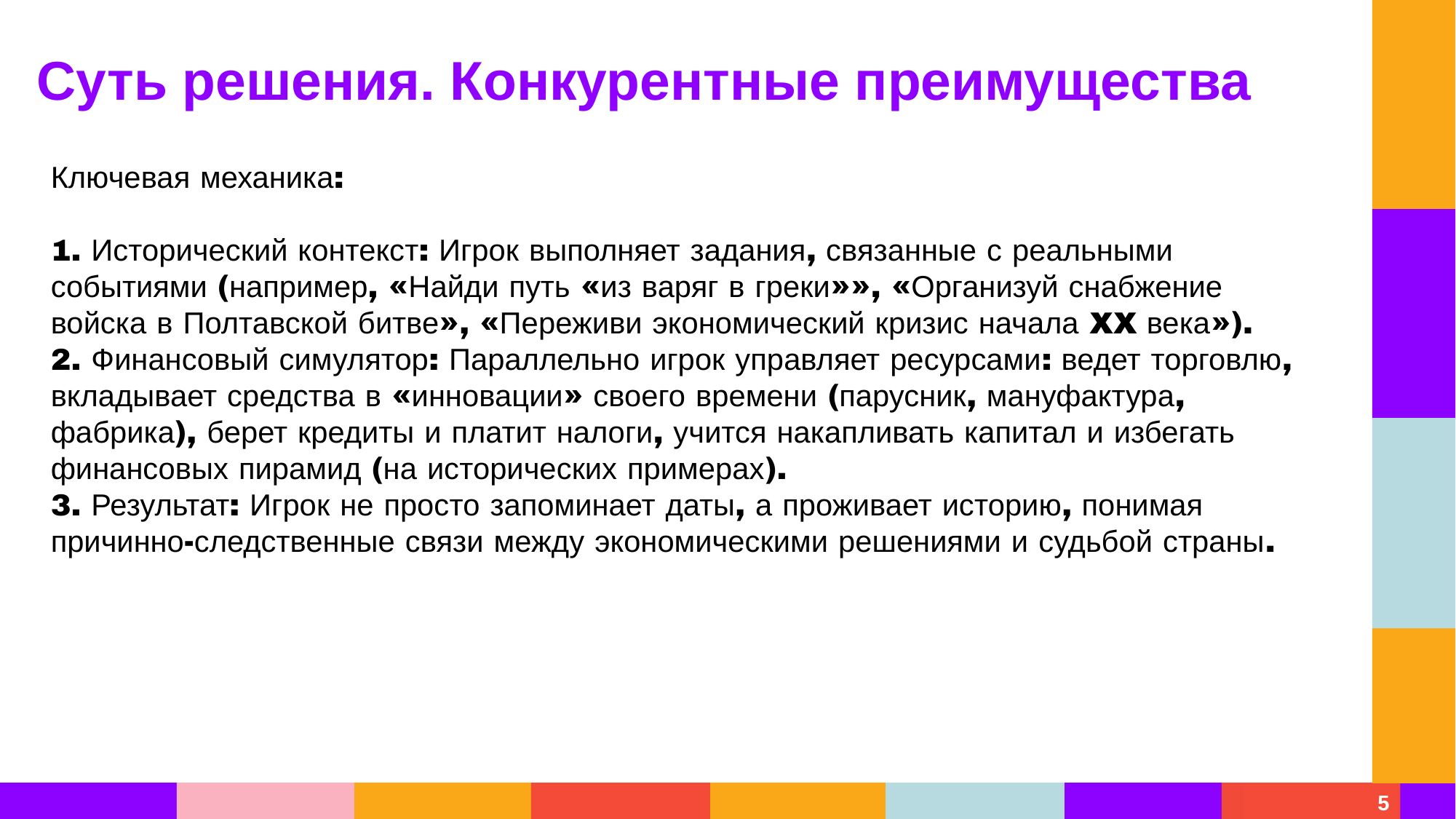

Суть решения. Конкурентные преимущества
Ключевая механика:

1. Исторический контекст: Игрок выполняет задания, связанные с реальными событиями (например, «Найди путь «из варяг в греки»», «Организуй снабжение войска в Полтавской битве», «Переживи экономический кризис начала XX века»).
2. Финансовый симулятор: Параллельно игрок управляет ресурсами: ведет торговлю, вкладывает средства в «инновации» своего времени (парусник, мануфактура, фабрика), берет кредиты и платит налоги, учится накапливать капитал и избегать финансовых пирамид (на исторических примерах).
3. Результат: Игрок не просто запоминает даты, а проживает историю, понимая причинно-следственные связи между экономическими решениями и судьбой страны.